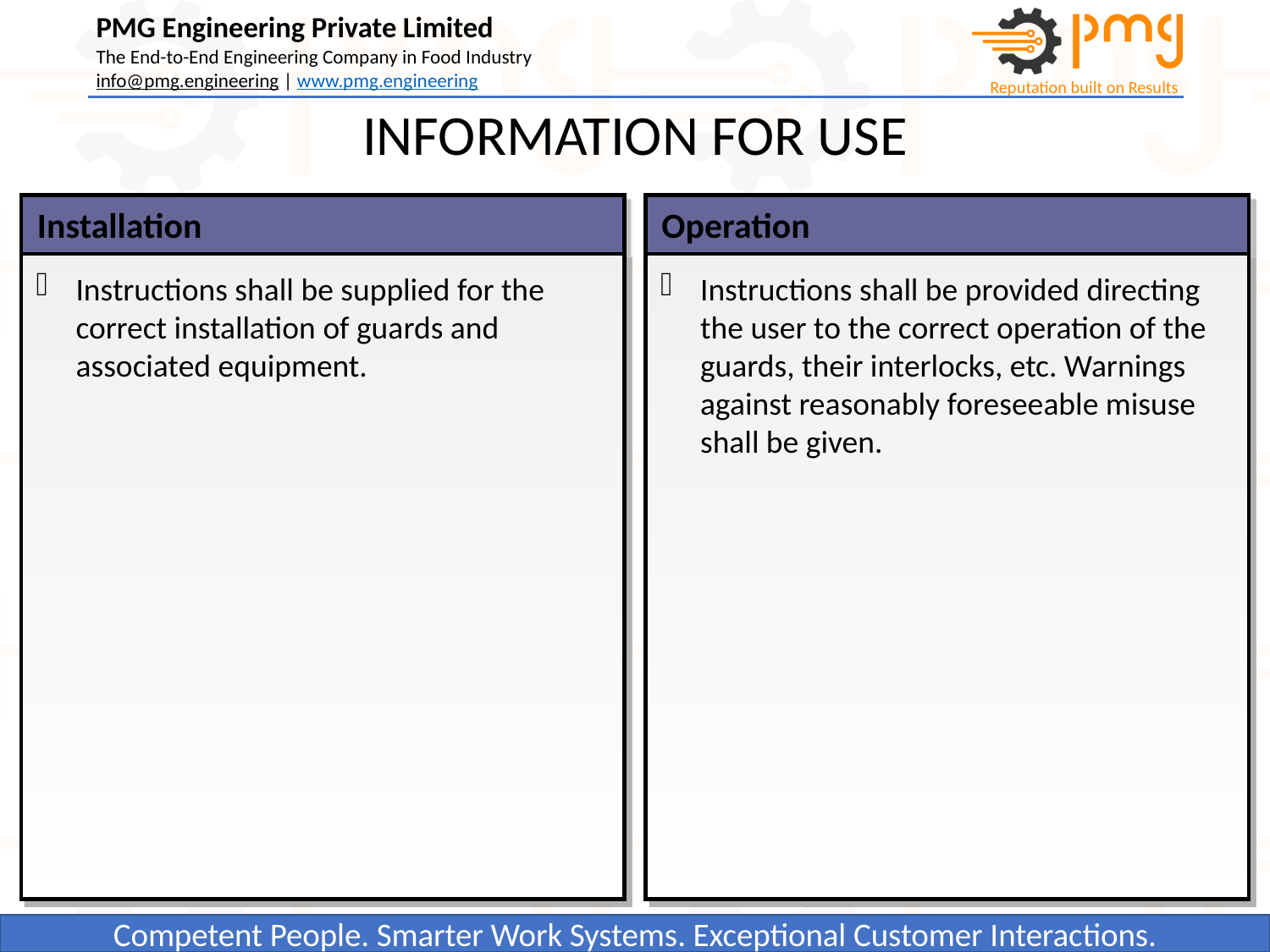

INFORMATION FOR USE
  Installation
  Operation
Instructions shall be supplied for the correct installation of guards and associated equipment.
Instructions shall be provided directing the user to the correct operation of the guards, their interlocks, etc. Warnings against reasonably foreseeable misuse shall be given.